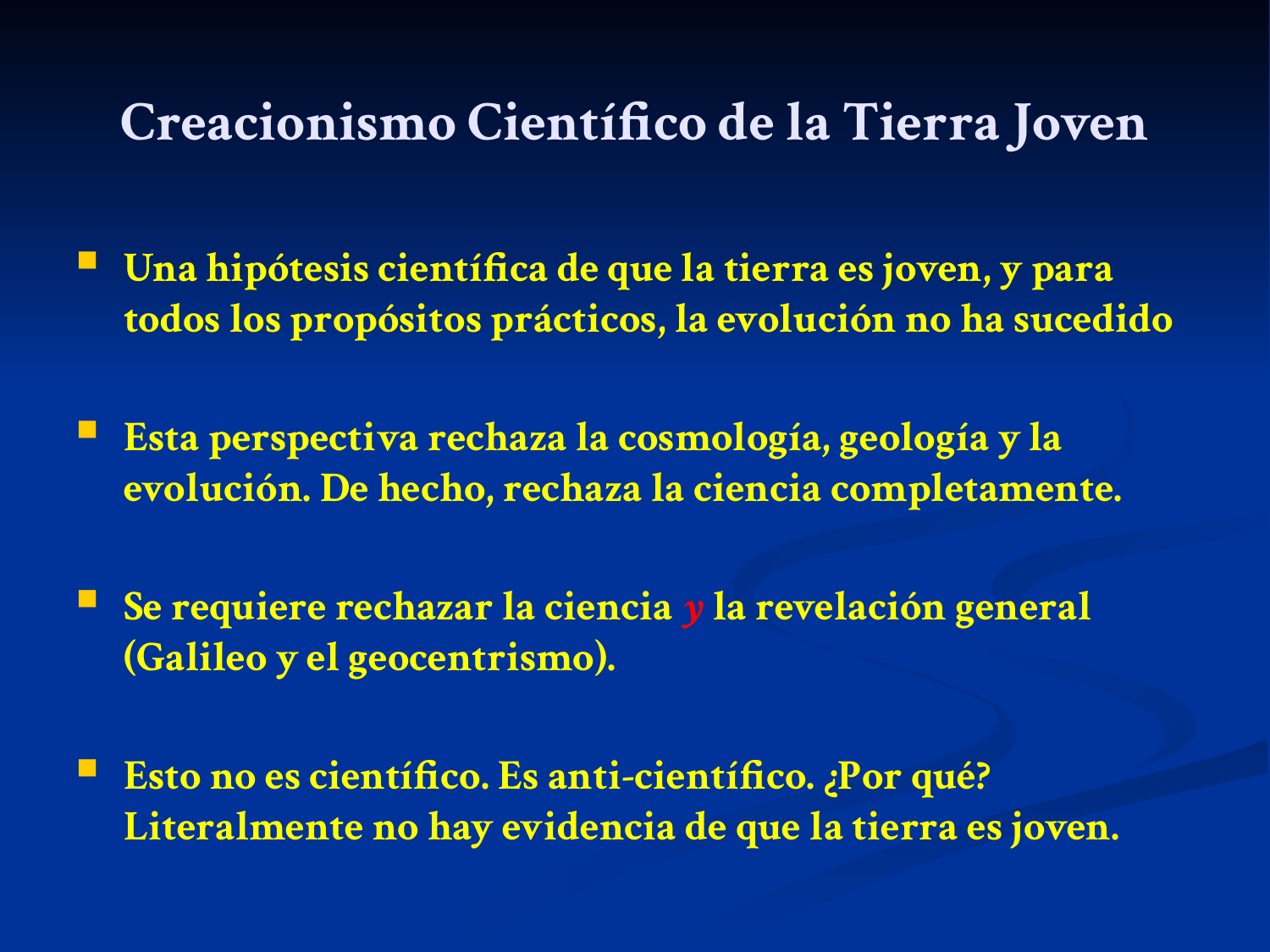

# Creacionismo Científico de la Tierra Joven
Una hipótesis científica de que la tierra es joven, y para todos los propósitos prácticos, la evolución no ha sucedido

Esta perspectiva rechaza la cosmología, geología y la evolución. De hecho, rechaza la ciencia completamente.

Se requiere rechazar la ciencia y la revelación general (Galileo y el geocentrismo).

Esto no es científico. Es anti-científico. ¿Por qué? Literalmente no hay evidencia de que la tierra es joven.